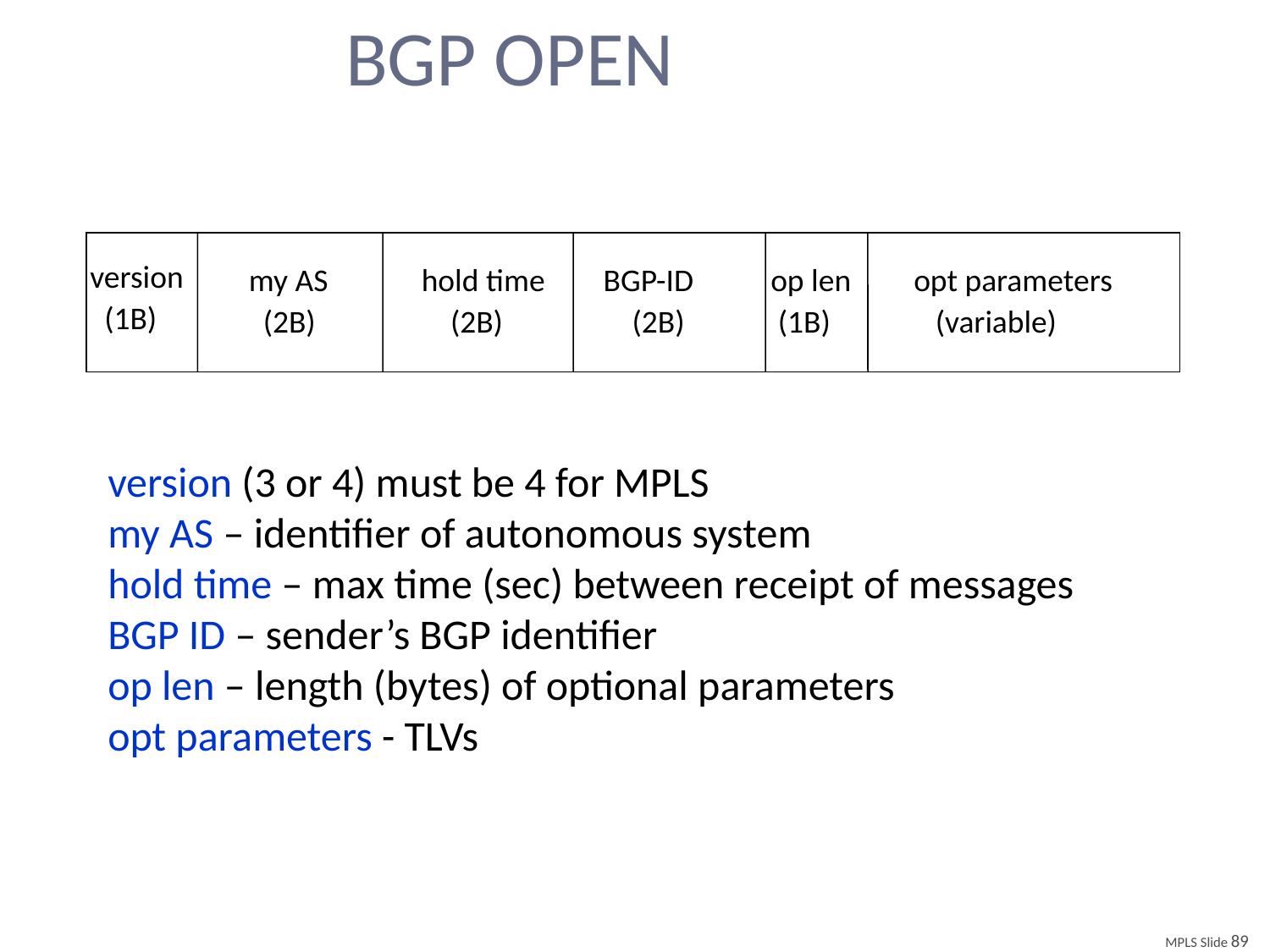

# BGP OPEN

version
  (1B)
my AS
  (2B)
hold time
    (2B)
BGP-ID
    (2B)
op len
 (1B)
opt parameters
   (variable)
version (3 or 4) must be 4 for MPLS
my AS – identifier of autonomous system
hold time – max time (sec) between receipt of messages
BGP ID – sender’s BGP identifier
op len – length (bytes) of optional parameters
opt parameters - TLVs